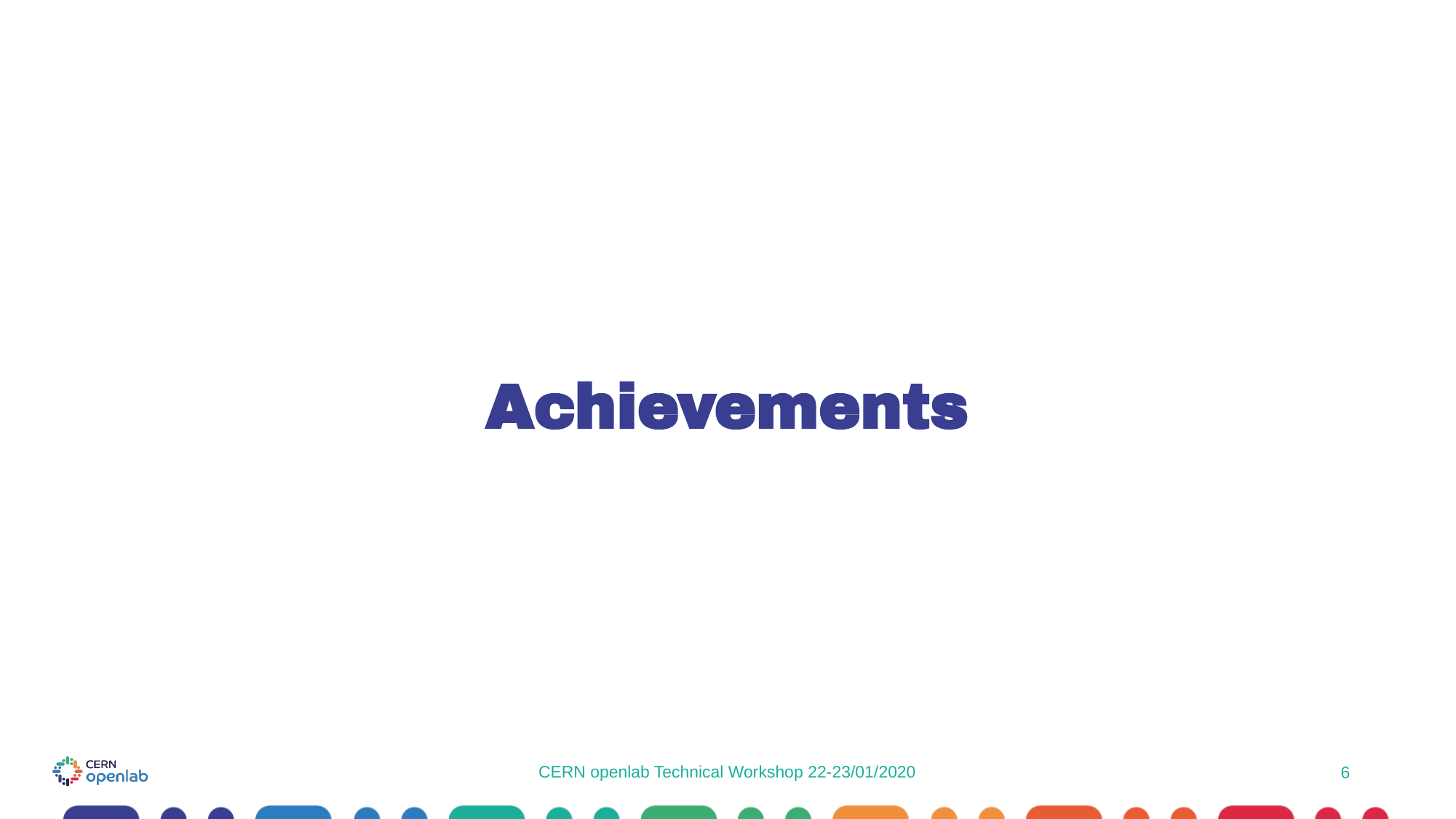

# Achievements
CERN openlab Technical Workshop 22-23/01/2020